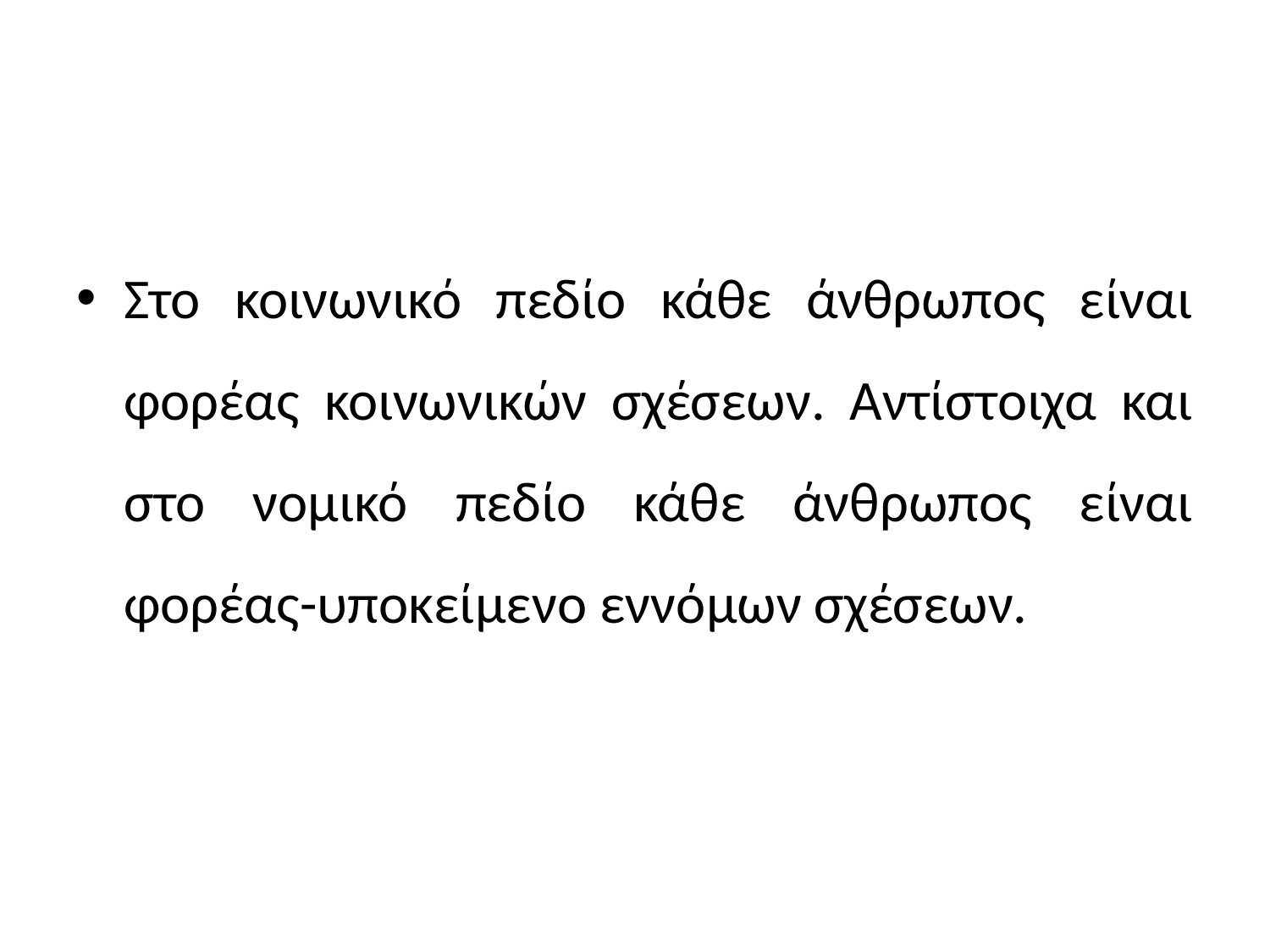

#
Στο κοινωνικό πεδίο κάθε άνθρωπος είναι φορέας κοινωνικών σχέσεων. Αντίστοιχα και στο νομικό πεδίο κάθε άνθρωπος είναι φορέας-υποκείμενο εννόμων σχέσεων.